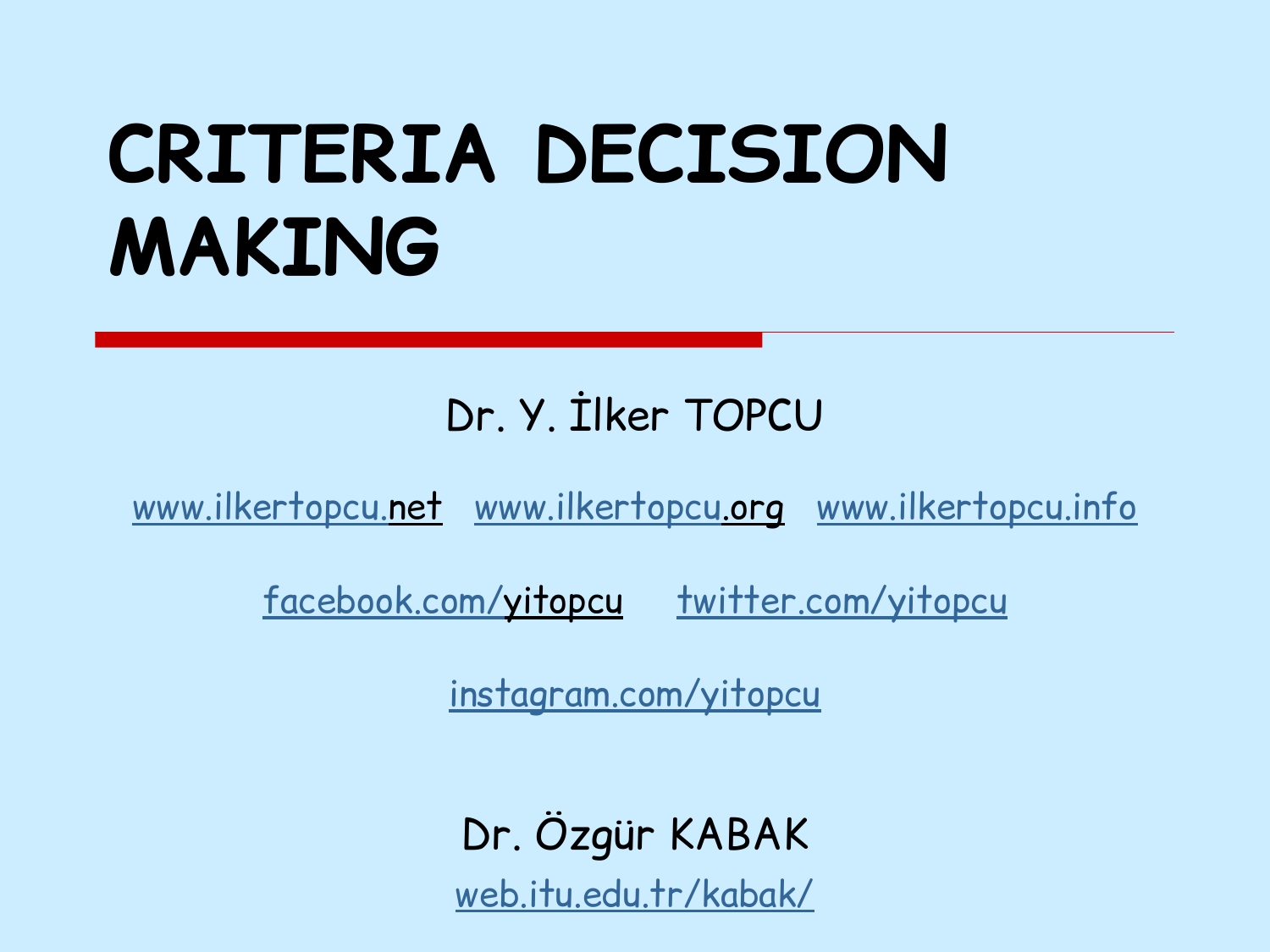

# CRITERIA DECISION MAKING
Dr. Y. İlker TOPCU
www.ilkertopcu.net   www.ilkertopcu.org   www.ilkertopcu.info
facebook.com/yitopcu     twitter.com/yitopcu
instagram.com/yitopcu

Dr. Özgür KABAK
web.itu.edu.tr/kabak/